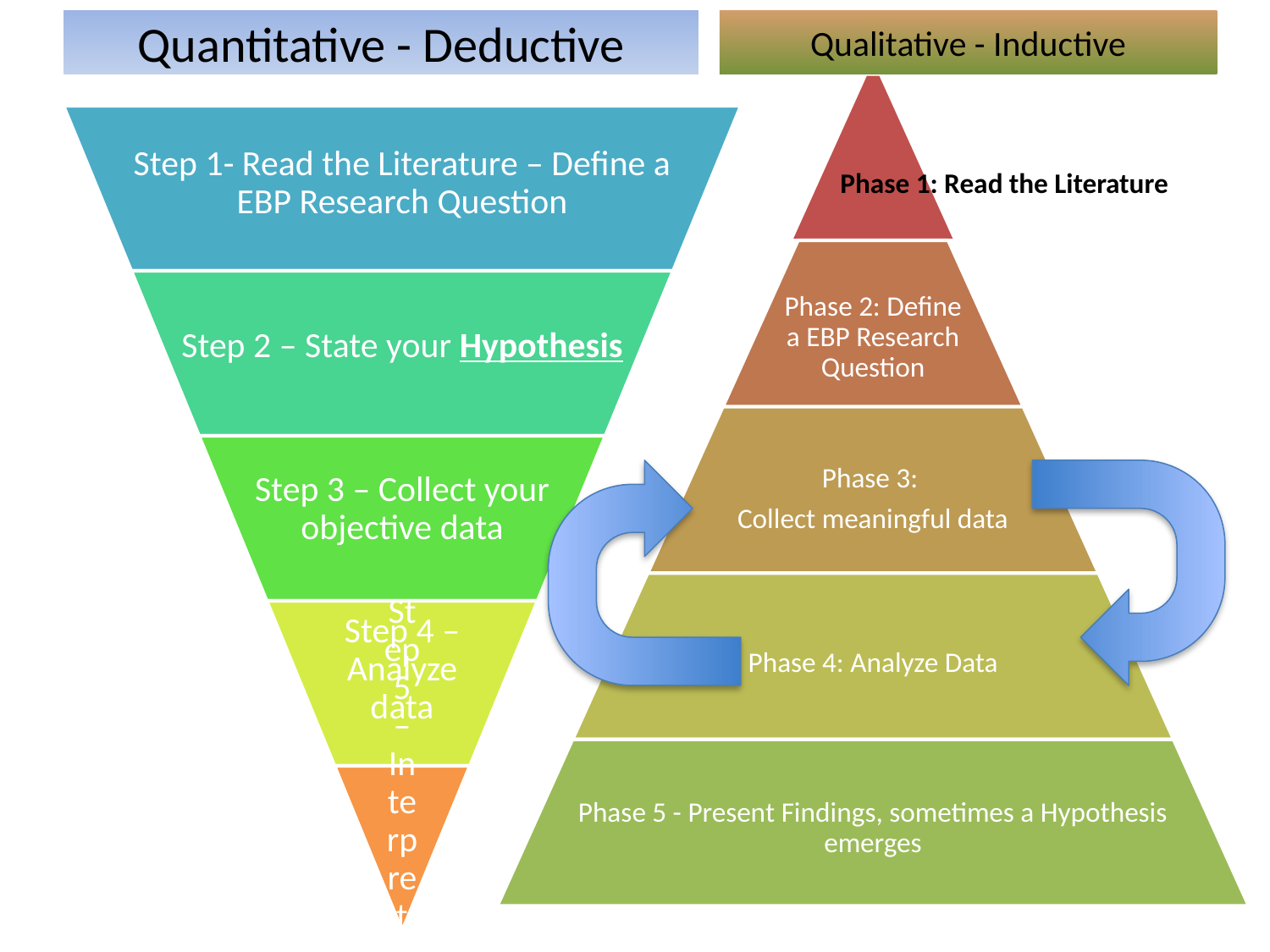

# Quantitative - Deductive
Qualitative - Inductive

Phase 2: Define a EBP Research Question
Phase 3:
Collect meaningful data
Phase 4: Analyze Data
Phase 5 - Present Findings, sometimes a Hypothesis emerges
Step 1- Read the Literature – Define a EBP Research Question
Step 2 – State your Hypothesis
Step 3 – Collect your objective data
Step 4 – Analyze data
Step 5 – Interpret data –
Phase 1: Read the Literature